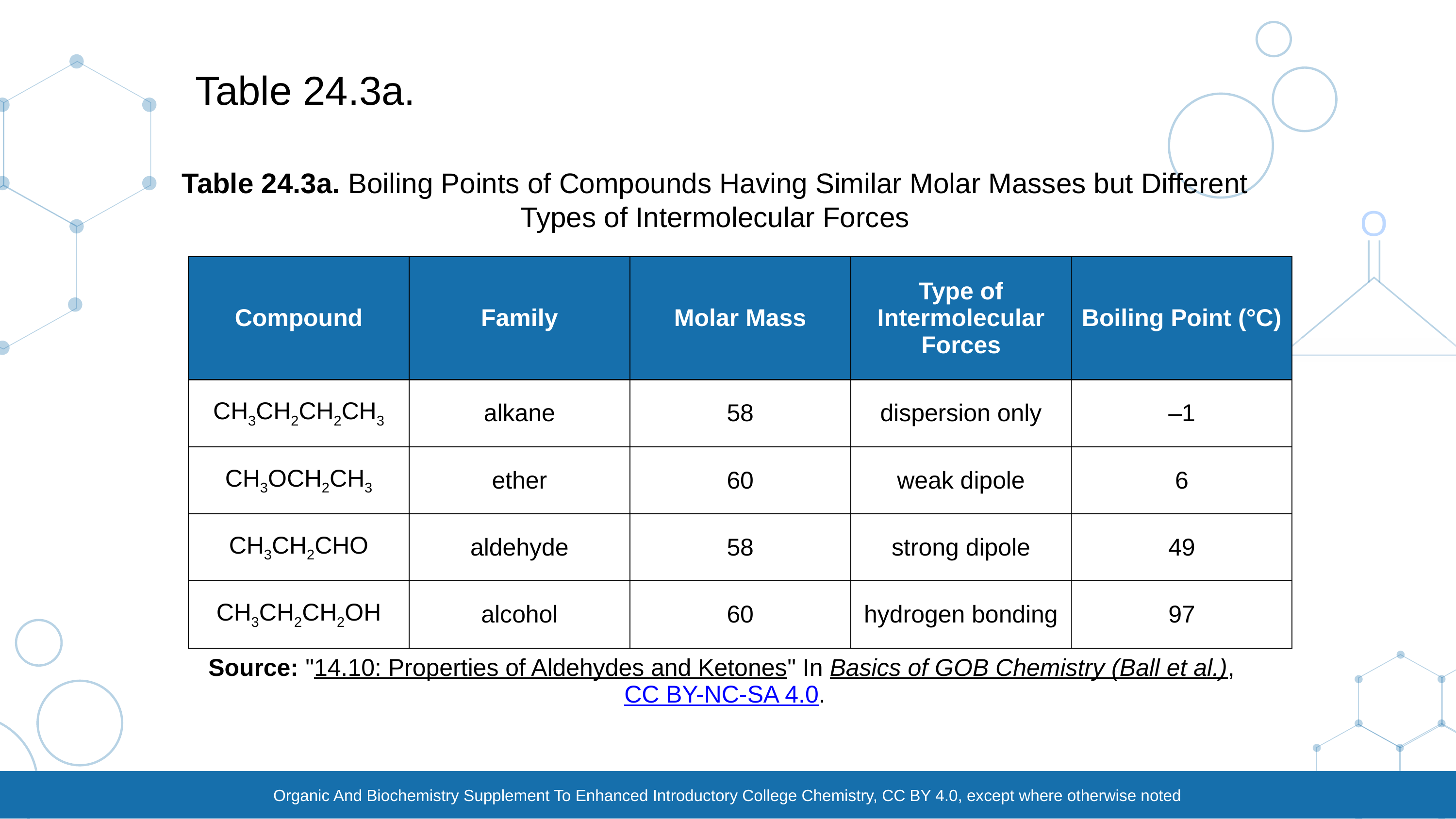

# Table 24.3a.
Table 24.3a. Boiling Points of Compounds Having Similar Molar Masses but Different Types of Intermolecular Forces
| Compound | Family | Molar Mass | Type of Intermolecular Forces | Boiling Point (°C) |
| --- | --- | --- | --- | --- |
| CH3CH2CH2CH3 | alkane | 58 | dispersion only | –1 |
| CH3OCH2CH3 | ether | 60 | weak dipole | 6 |
| CH3CH2CHO | aldehyde | 58 | strong dipole | 49 |
| CH3CH2CH2OH | alcohol | 60 | hydrogen bonding | 97 |
Source: "14.10: Properties of Aldehydes and Ketones" In Basics of GOB Chemistry (Ball et al.), CC BY-NC-SA 4.0.
Organic And Biochemistry Supplement To Enhanced Introductory College Chemistry, CC BY 4.0, except where otherwise noted